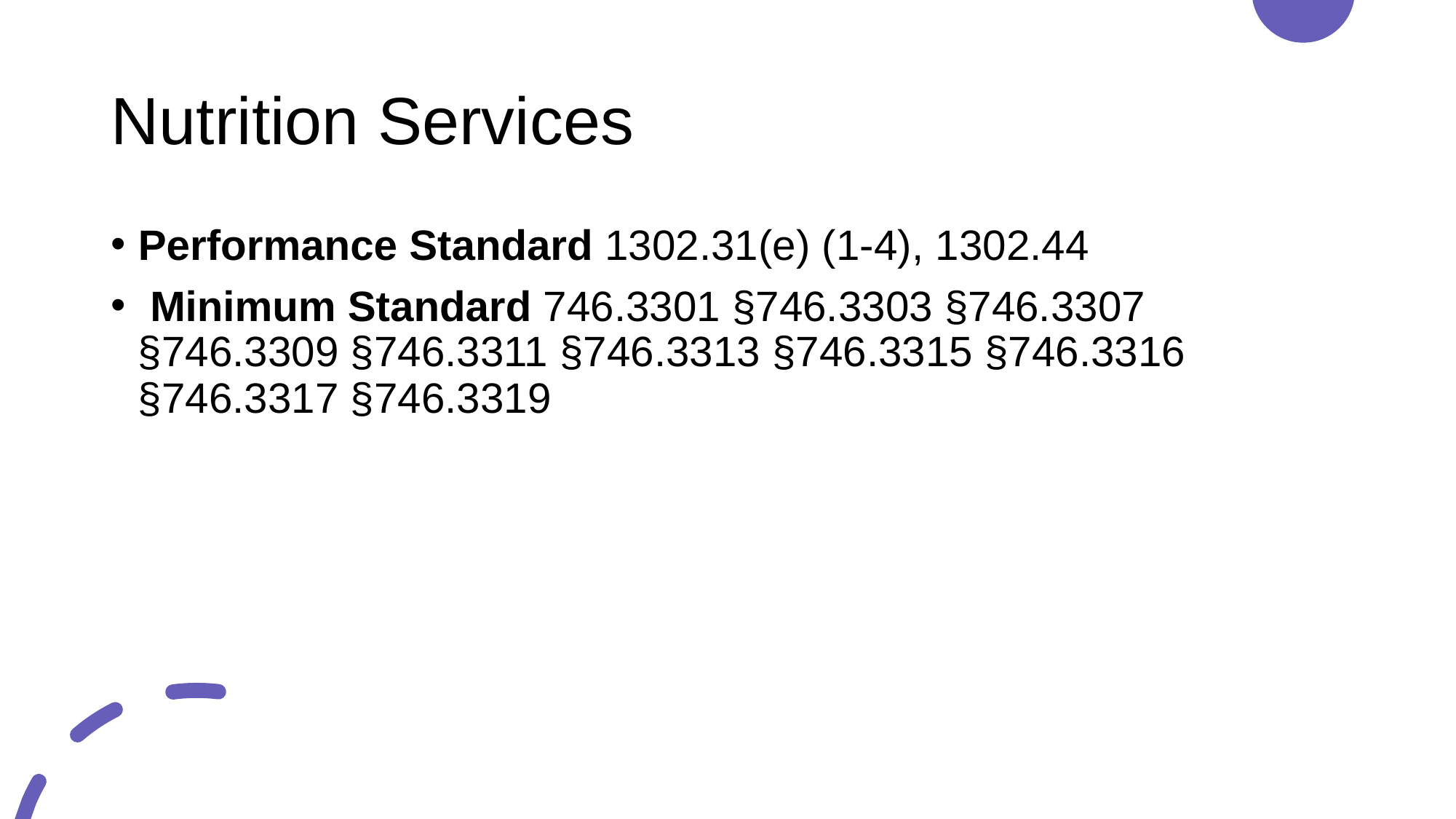

# Nutrition Services
Performance Standard 1302.31(e) (1-4), 1302.44
 Minimum Standard 746.3301 §746.3303 §746.3307 §746.3309 §746.3311 §746.3313 §746.3315 §746.3316 §746.3317 §746.3319